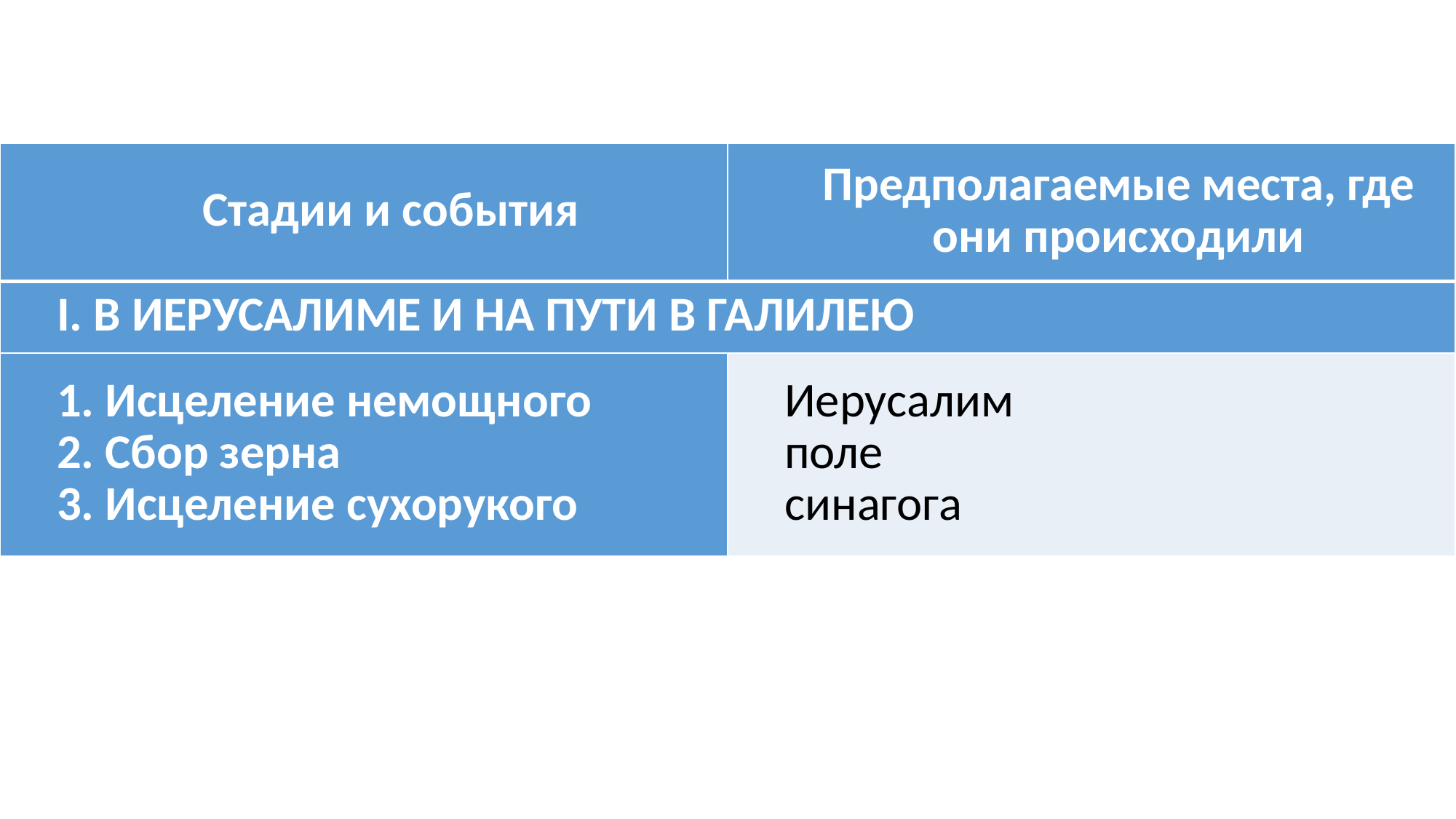

| Стадии и события | Предполагаемые места, где они происходили |
| --- | --- |
| I. В ИЕРУСАЛИМЕ И НА ПУТИ В ГАЛИЛЕЮ |  |
| 1. Исцеление немощного 2. Сбор зерна 3. Исцеление сухорукого | Иерусалим поле синагога |